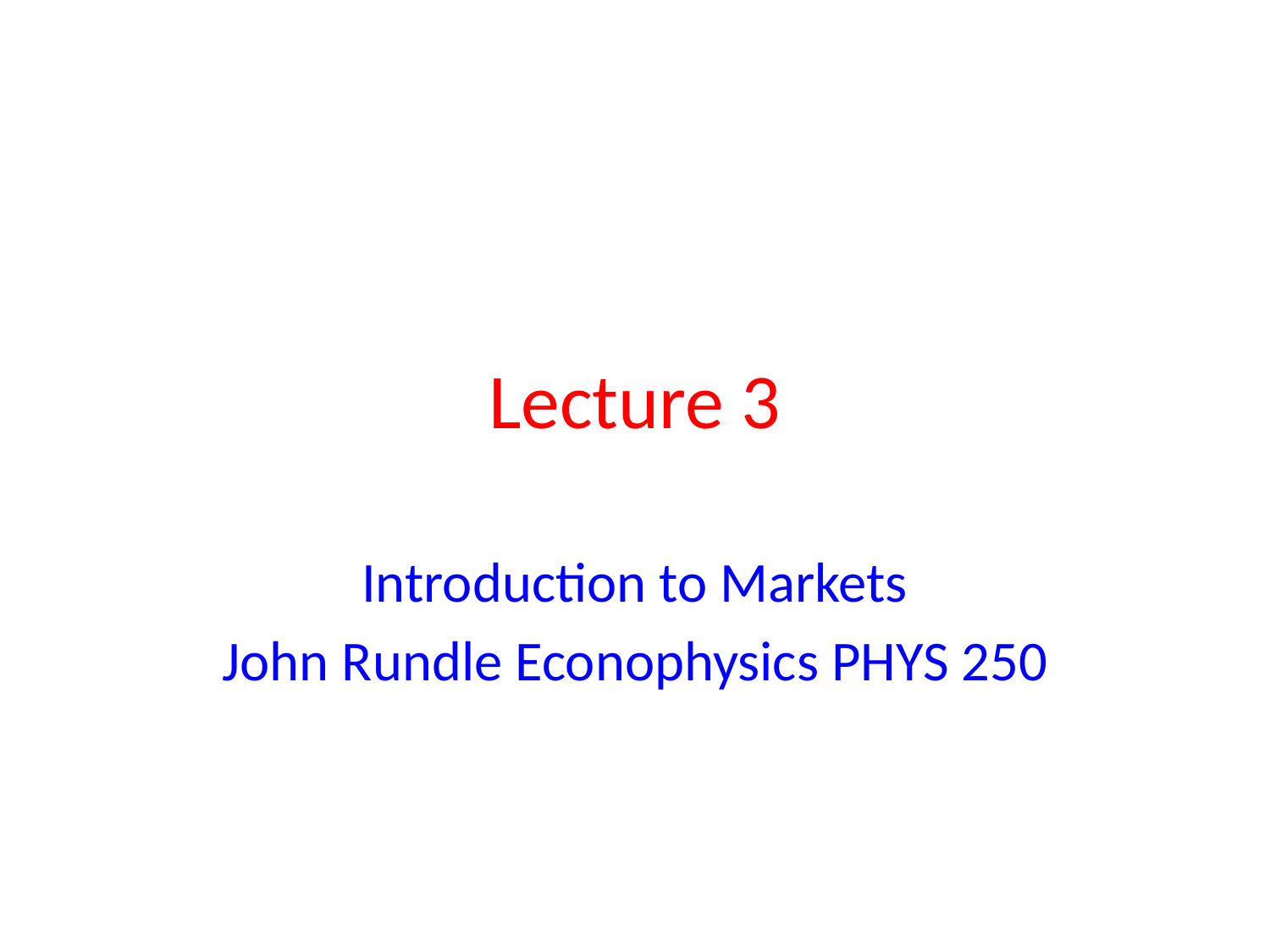

# Lecture 3
Introduction to Markets
John Rundle Econophysics PHYS 250